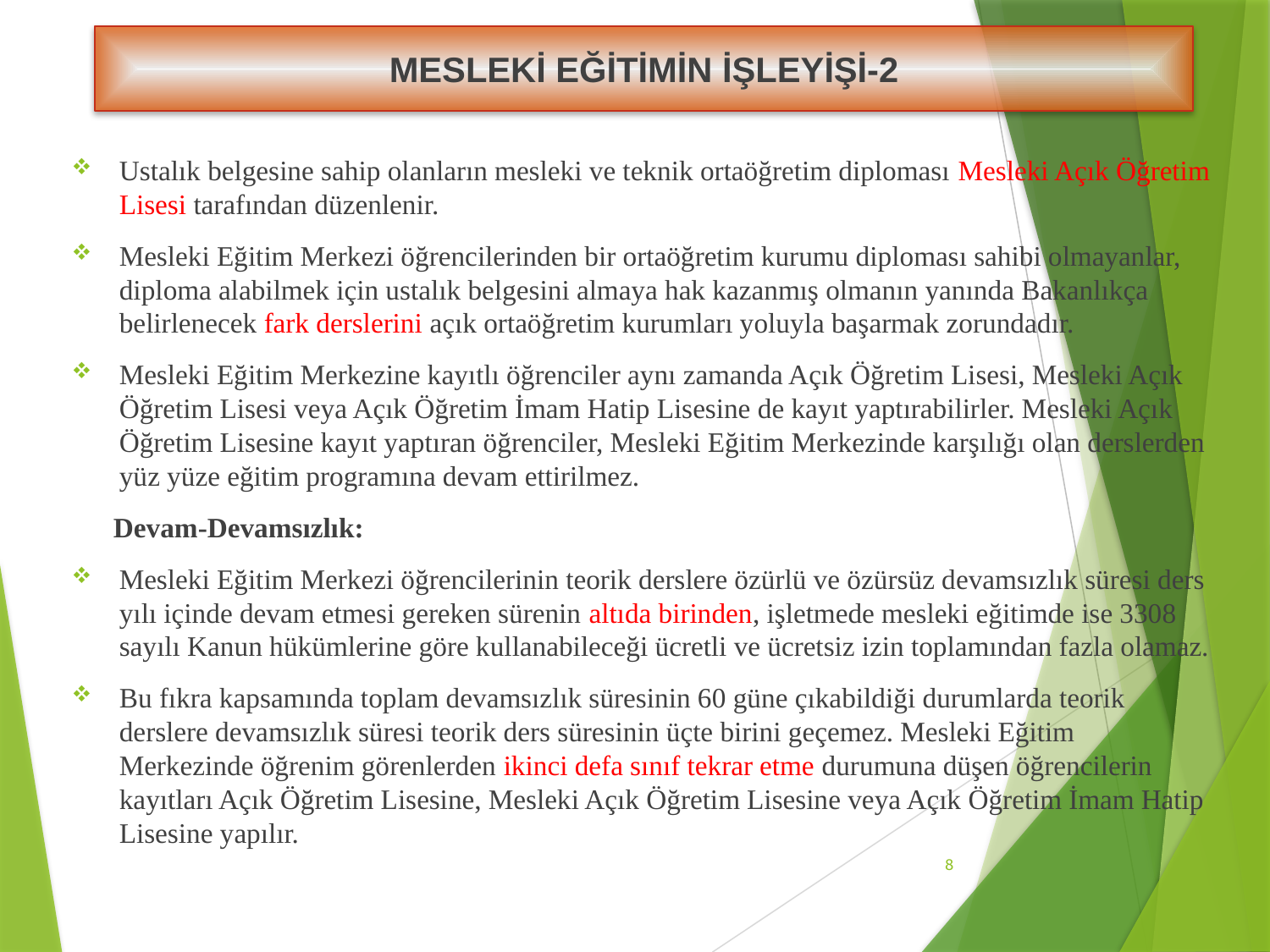

MESLEKİ EĞİTİMİN İŞLEYİŞİ-2
Ustalık belgesine sahip olanların mesleki ve teknik ortaöğretim diploması Mesleki Açık Öğretim Lisesi tarafından düzenlenir.
Mesleki Eğitim Merkezi öğrencilerinden bir ortaöğretim kurumu diploması sahibi olmayanlar, diploma alabilmek için ustalık belgesini almaya hak kazanmış olmanın yanında Bakanlıkça belirlenecek fark derslerini açık ortaöğretim kurumları yoluyla başarmak zorundadır.
Mesleki Eğitim Merkezine kayıtlı öğrenciler aynı zamanda Açık Öğretim Lisesi, Mesleki Açık Öğretim Lisesi veya Açık Öğretim İmam Hatip Lisesine de kayıt yaptırabilirler. Mesleki Açık Öğretim Lisesine kayıt yaptıran öğrenciler, Mesleki Eğitim Merkezinde karşılığı olan derslerden yüz yüze eğitim programına devam ettirilmez.
      Devam-Devamsızlık:
Mesleki Eğitim Merkezi öğrencilerinin teorik derslere özürlü ve özürsüz devamsızlık süresi ders yılı içinde devam etmesi gereken sürenin altıda birinden, işletmede mesleki eğitimde ise 3308 sayılı Kanun hükümlerine göre kullanabileceği ücretli ve ücretsiz izin toplamından fazla olamaz.
Bu fıkra kapsamında toplam devamsızlık süresinin 60 güne çıkabildiği durumlarda teorik derslere devamsızlık süresi teorik ders süresinin üçte birini geçemez. Mesleki Eğitim Merkezinde öğrenim görenlerden ikinci defa sınıf tekrar etme durumuna düşen öğrencilerin kayıtları Açık Öğretim Lisesine, Mesleki Açık Öğretim Lisesine veya Açık Öğretim İmam Hatip Lisesine yapılır.

8